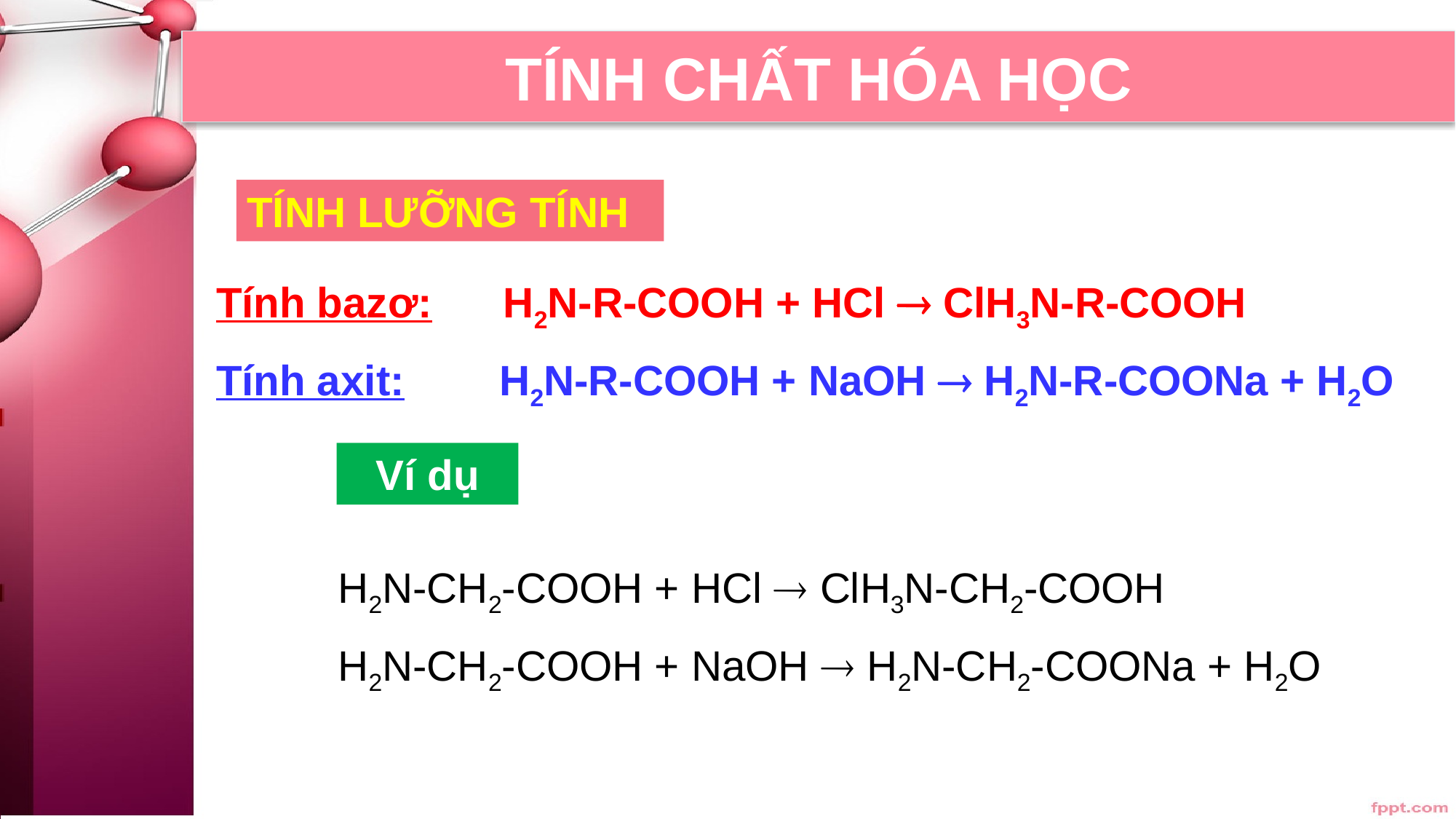

TÍNH CHẤT HÓA HỌC
TÍNH LƯỠNG TÍNH
Tính bazơ:      H2N-R-COOH + HCl → ClH3N-R-COOH
Tính axit:        H2N-R-COOH + NaOH → H2N-R-COONa + H2O
Ví dụ
H2N-CH2-COOH + HCl → ClH3N-CH2-COOH
H2N-CH2-COOH + NaOH → H2N-CH2-COONa + H2O